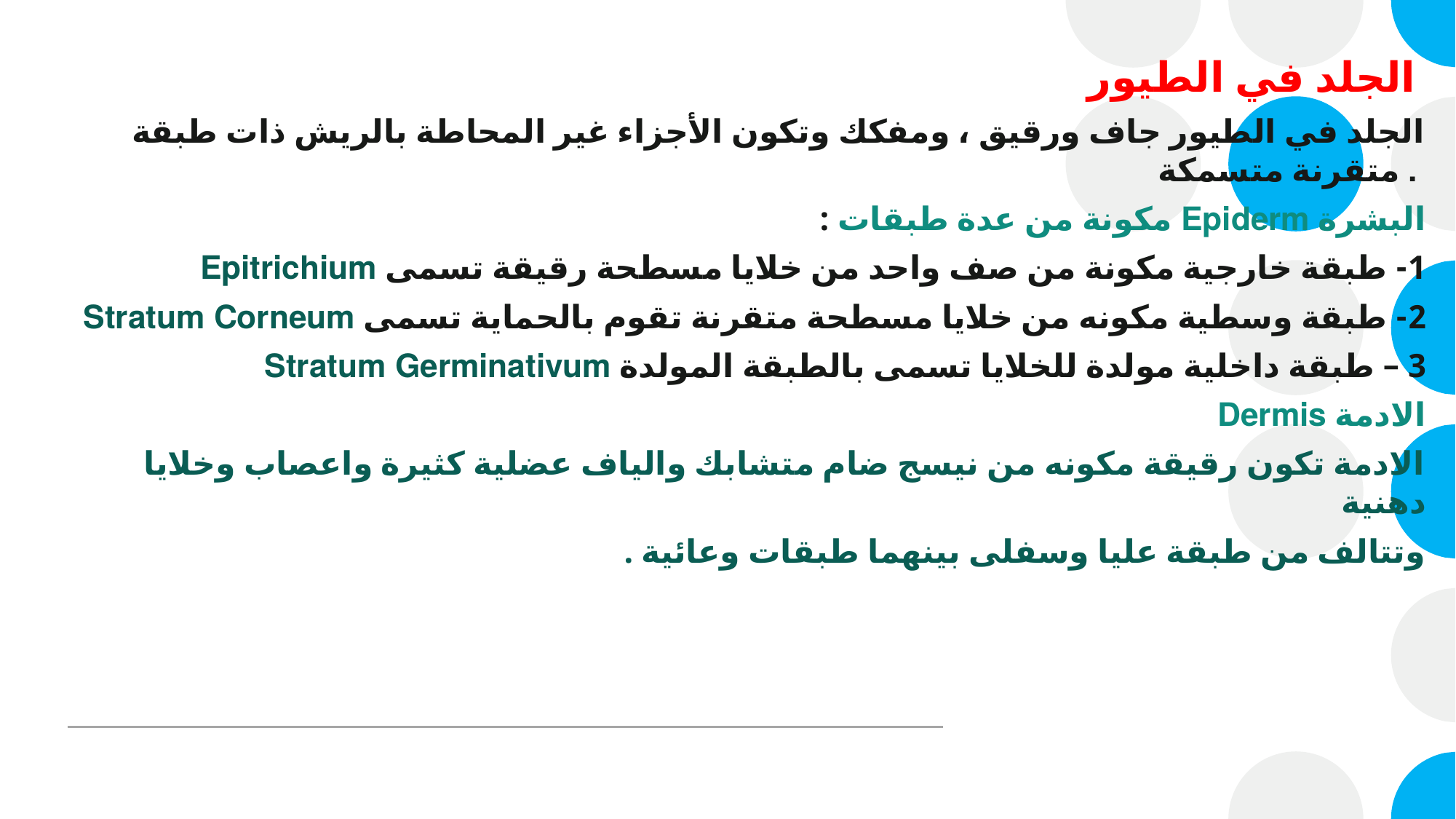

الجلد في الطيور
الجلد في الطيور جاف ورقيق ، ومفكك وتكون الأجزاء غير المحاطة بالريش ذات طبقة متقرنة متسمكة .
البشرة Epiderm مكونة من عدة طبقات :
1- طبقة خارجية مكونة من صف واحد من خلايا مسطحة رقيقة تسمى Epitrichium
2- طبقة وسطية مكونه من خلايا مسطحة متقرنة تقوم بالحماية تسمى Stratum Corneum
3 – طبقة داخلية مولدة للخلايا تسمى بالطبقة المولدة Stratum Germinativum
الادمة Dermis
الادمة تكون رقيقة مكونه من نيسج ضام متشابك والياف عضلية كثيرة واعصاب وخلايا دهنية
وتتالف من طبقة عليا وسفلى بينهما طبقات وعائية .